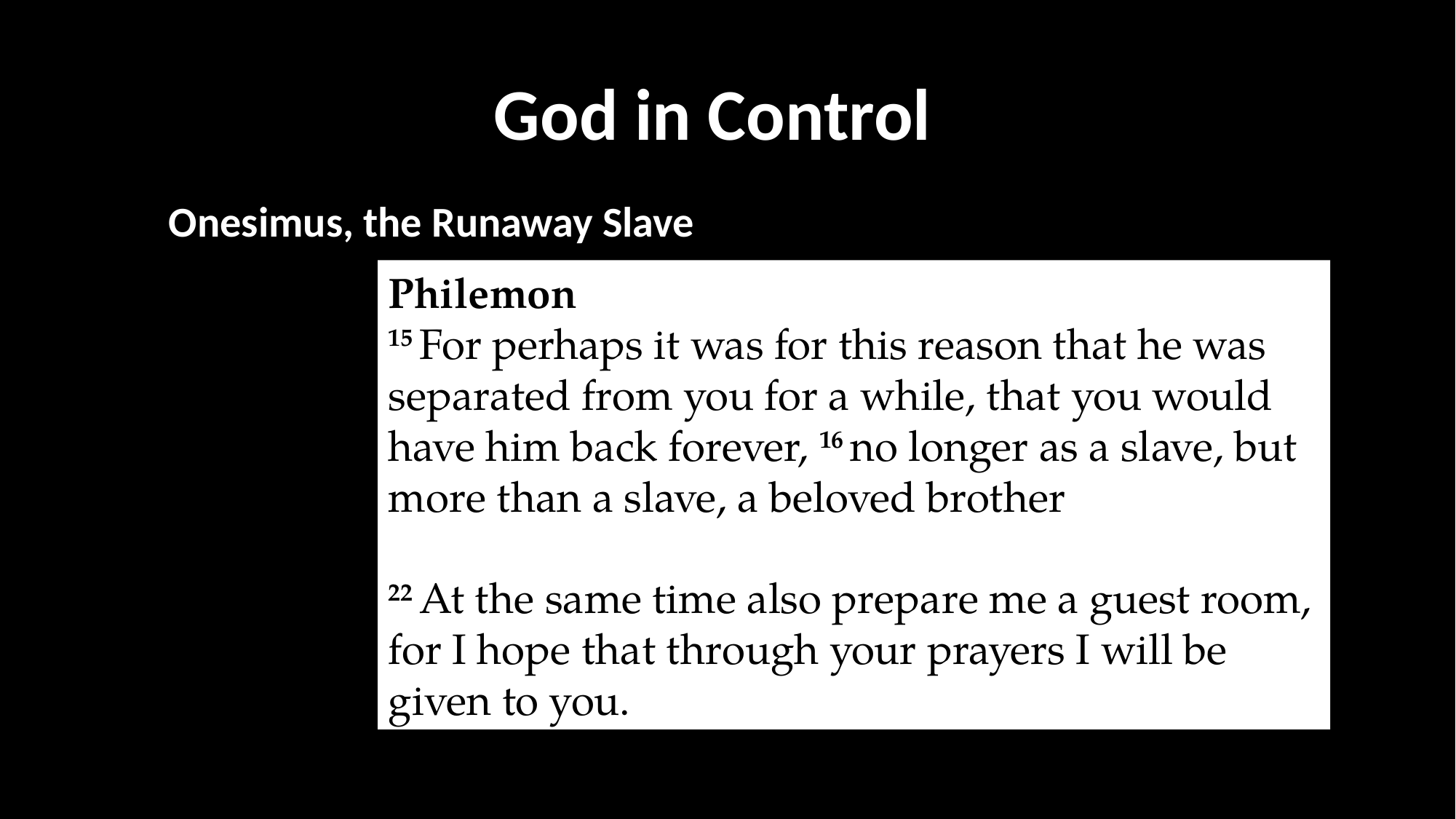

God in Control
Onesimus, the Runaway Slave
Philemon
15 For perhaps it was for this reason that he was separated from you for a while, that you would have him back forever, 16 no longer as a slave, but more than a slave, a beloved brother

22 At the same time also prepare me a guest room, for I hope that through your prayers I will be given to you.